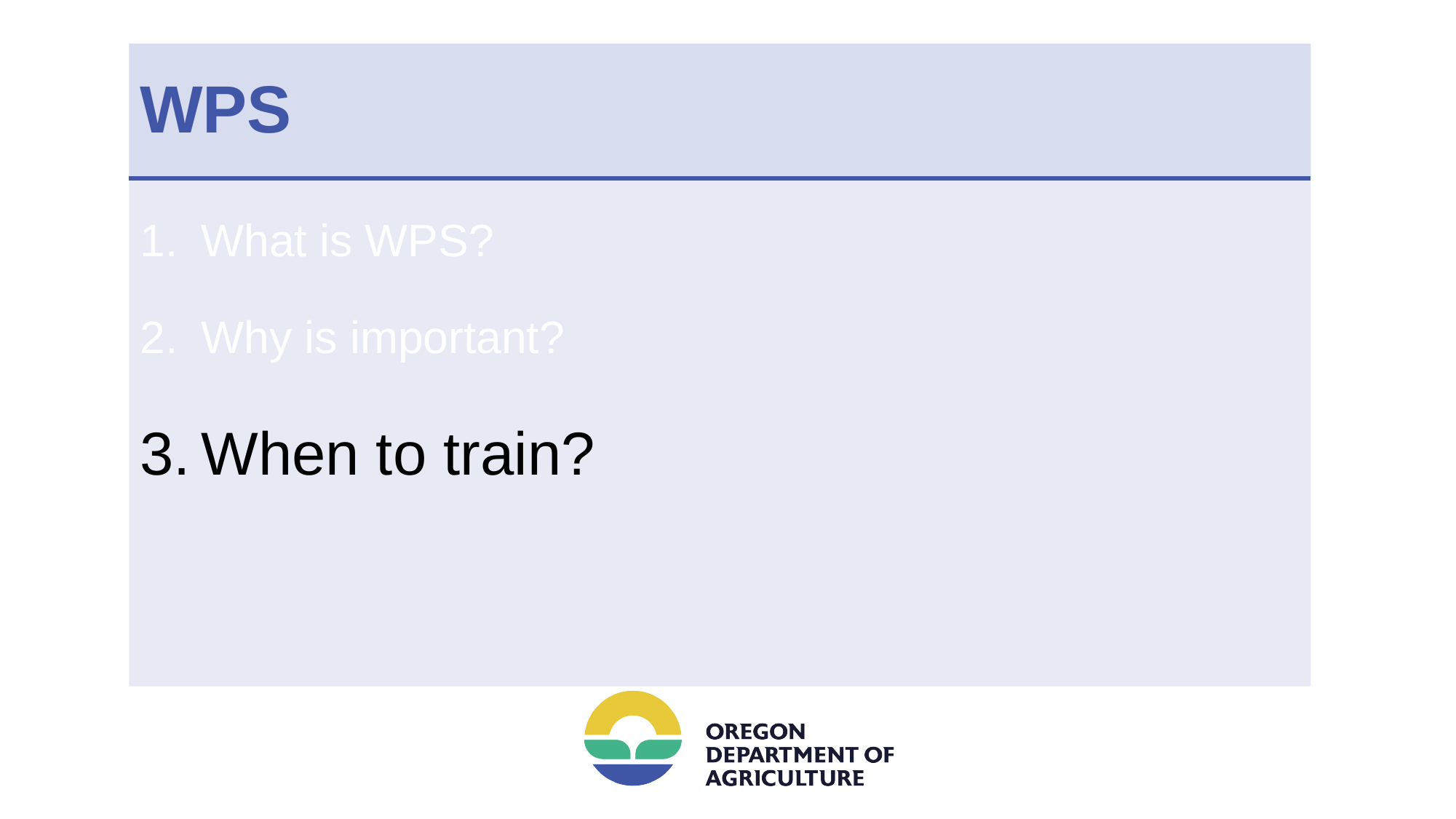

WPS
What is WPS?
Why is important?
When to train?